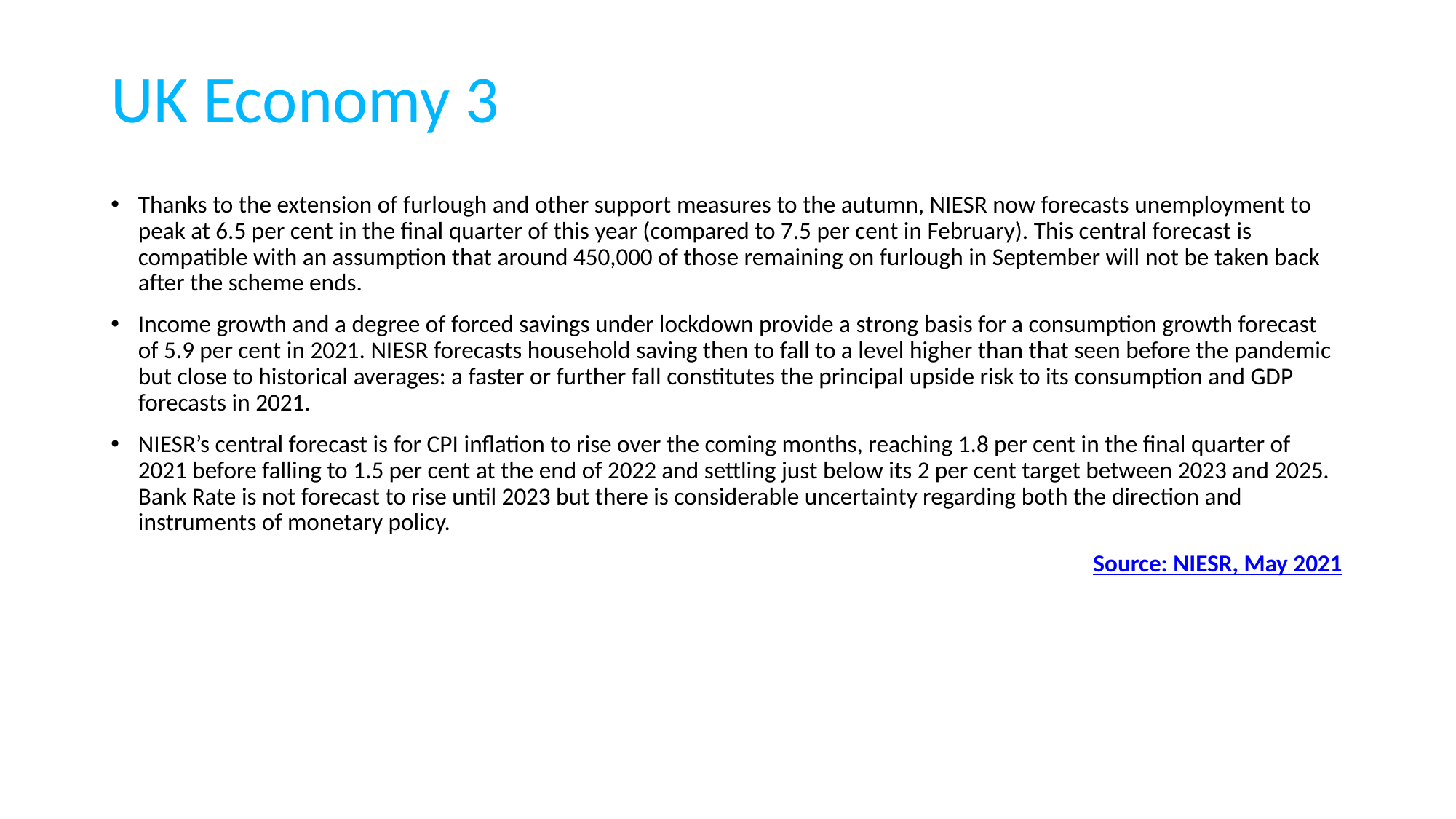

# UK Economy 3
Thanks to the extension of furlough and other support measures to the autumn, NIESR now forecasts unemployment to peak at 6.5 per cent in the final quarter of this year (compared to 7.5 per cent in February). This central forecast is compatible with an assumption that around 450,000 of those remaining on furlough in September will not be taken back after the scheme ends.
Income growth and a degree of forced savings under lockdown provide a strong basis for a consumption growth forecast of 5.9 per cent in 2021. NIESR forecasts household saving then to fall to a level higher than that seen before the pandemic but close to historical averages: a faster or further fall constitutes the principal upside risk to its consumption and GDP forecasts in 2021.
NIESR’s central forecast is for CPI inflation to rise over the coming months, reaching 1.8 per cent in the final quarter of 2021 before falling to 1.5 per cent at the end of 2022 and settling just below its 2 per cent target between 2023 and 2025. Bank Rate is not forecast to rise until 2023 but there is considerable uncertainty regarding both the direction and instruments of monetary policy.
									Source: NIESR, May 2021